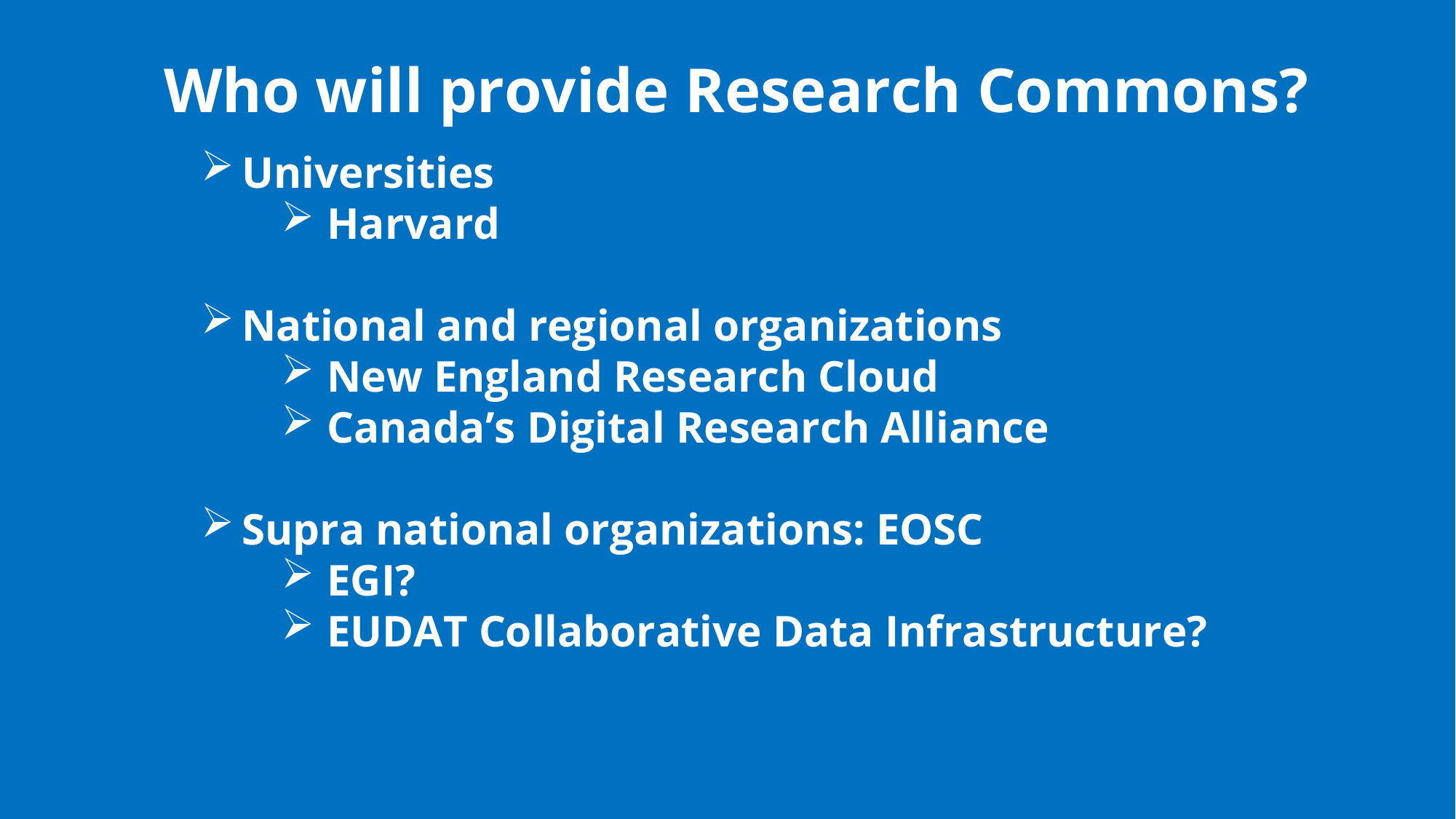

Who will provide Research Commons?
Universities
Harvard

National and regional organizations
New England Research Cloud
Canada’s Digital Research Alliance

Supra national organizations: EOSC
EGI?
EUDAT Collaborative Data Infrastructure?